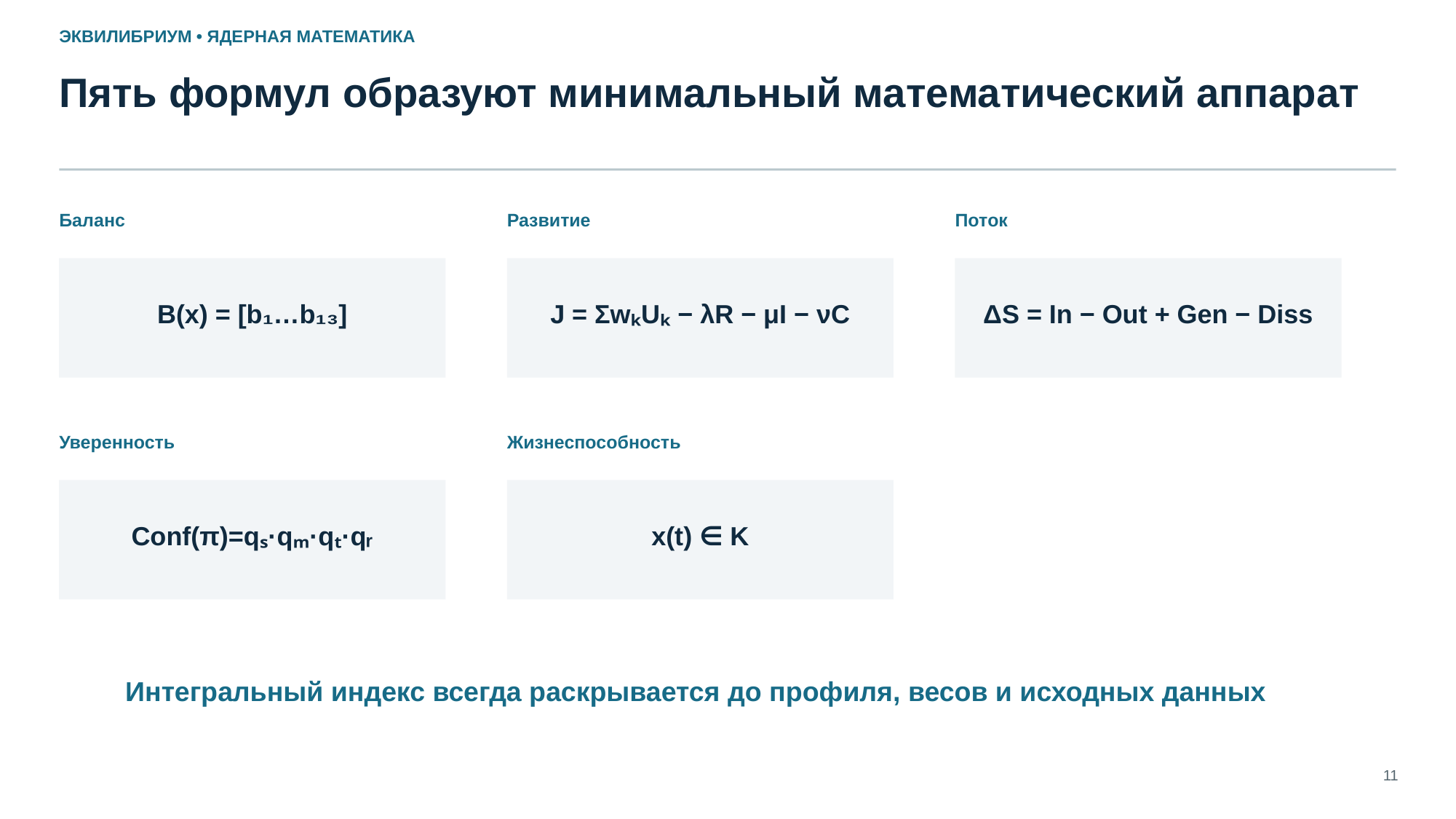

ЭКВИЛИБРИУМ • ЯДЕРНАЯ МАТЕМАТИКА
Пять формул образуют минимальный математический аппарат

Баланс
Развитие
Поток

B(x) = [b₁…b₁₃]
J = ΣwₖUₖ − λR − μI − νC
ΔS = In − Out + Gen − Diss
Уверенность
Жизнеспособность

Conf(π)=qₛ·qₘ·qₜ·qᵣ
x(t) ∈ K
Интегральный индекс всегда раскрывается до профиля, весов и исходных данных
11